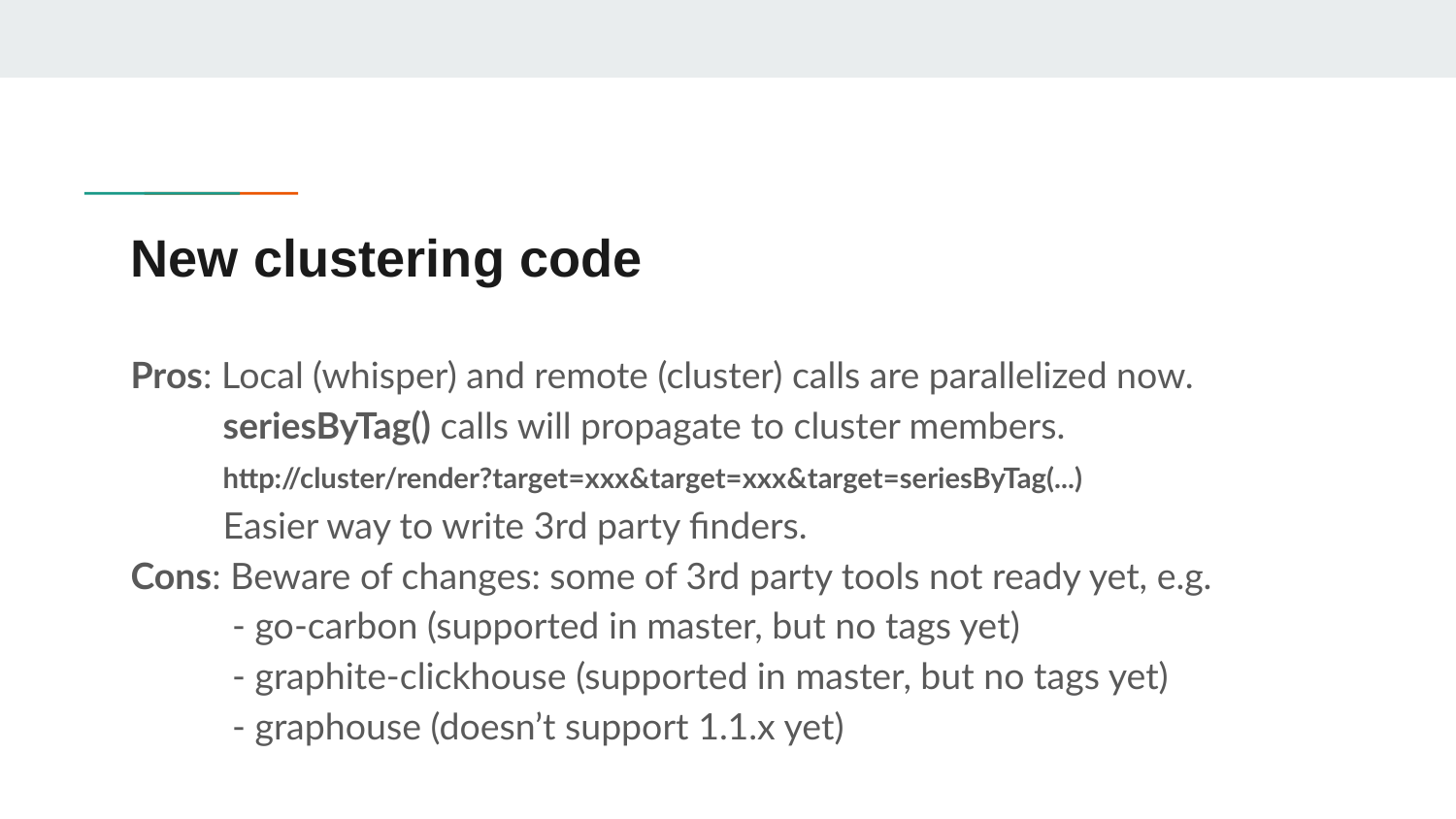

# New clustering code
Pros: Local (whisper) and remote (cluster) calls are parallelized now.
          seriesByTag() calls will propagate to cluster members.
          http://cluster/render?target=xxx&target=xxx&target=seriesByTag(...)
          Easier way to write 3rd party finders.
Cons: Beware of changes: some of 3rd party tools not ready yet, e.g.
           - go-carbon (supported in master, but no tags yet)
           - graphite-clickhouse (supported in master, but no tags yet)
           - graphouse (doesn’t support 1.1.x yet)